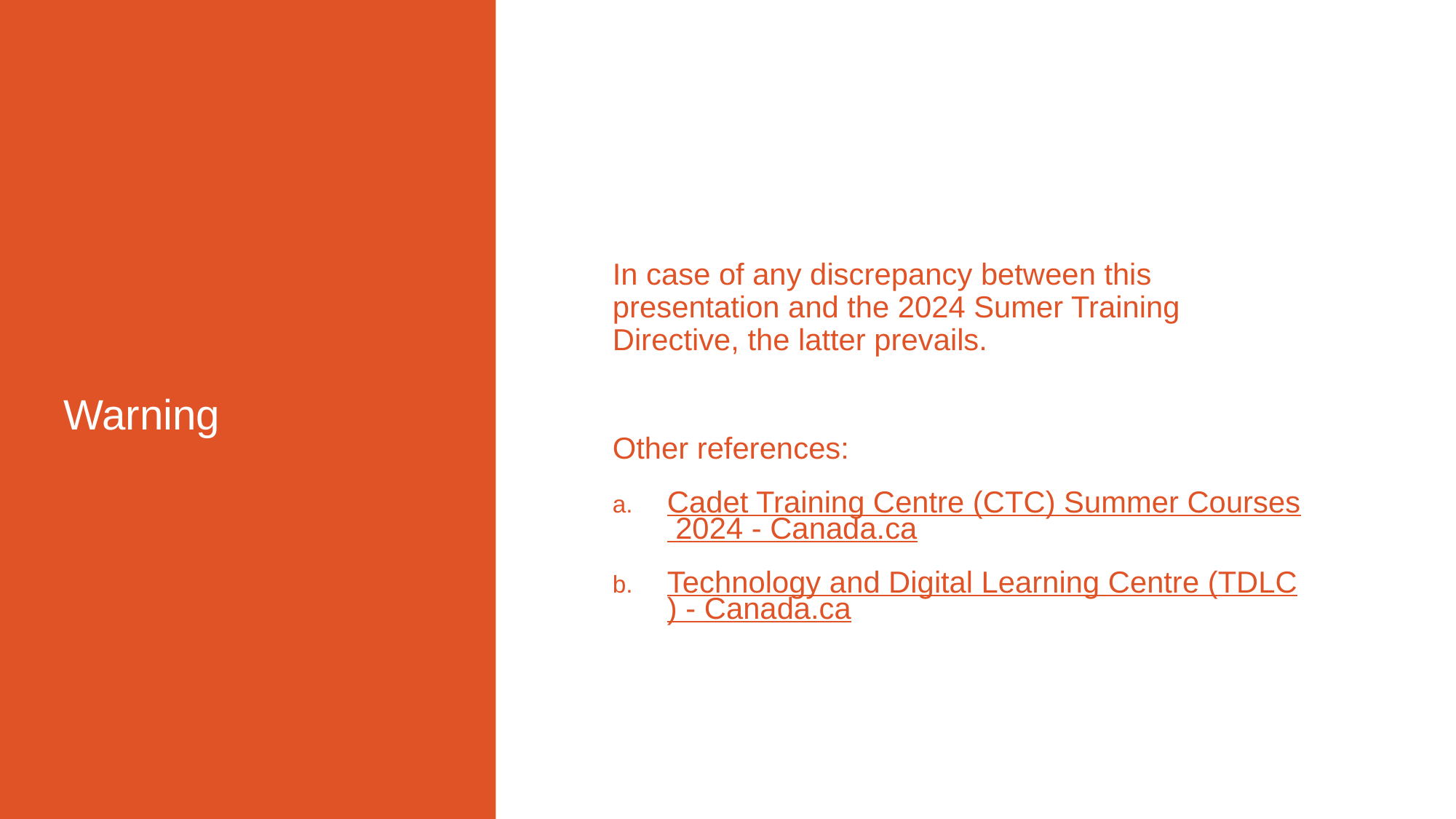

# Warning
In case of any discrepancy between this presentation and the 2024 Sumer Training Directive, the latter prevails.

Other references:
Cadet Training Centre (CTC) Summer Courses 2024 - Canada.ca
Technology and Digital Learning Centre (TDLC) - Canada.ca